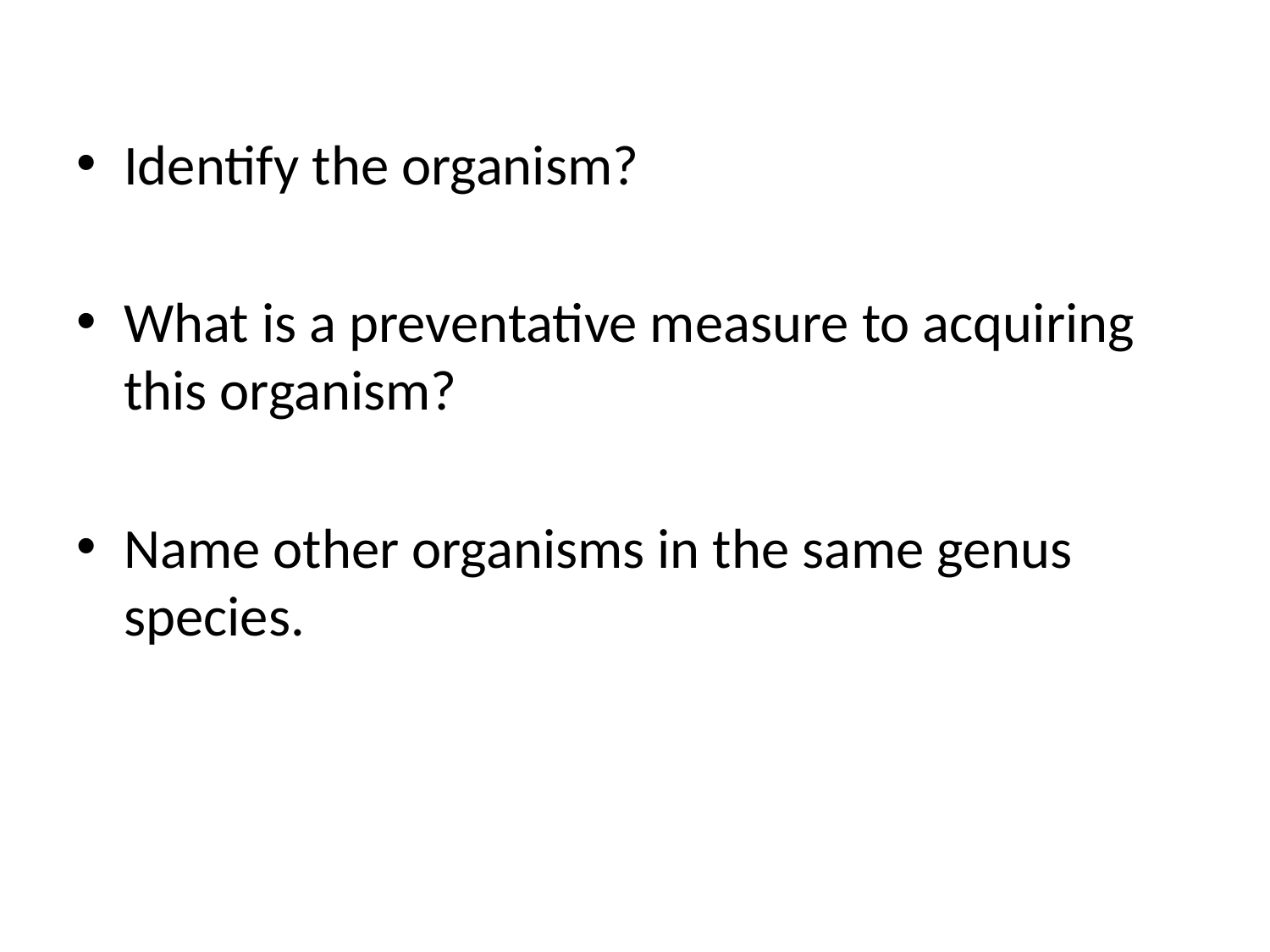

Identify the organism?

What is a preventative measure to acquiring this organism?

Name other organisms in the same genus species.